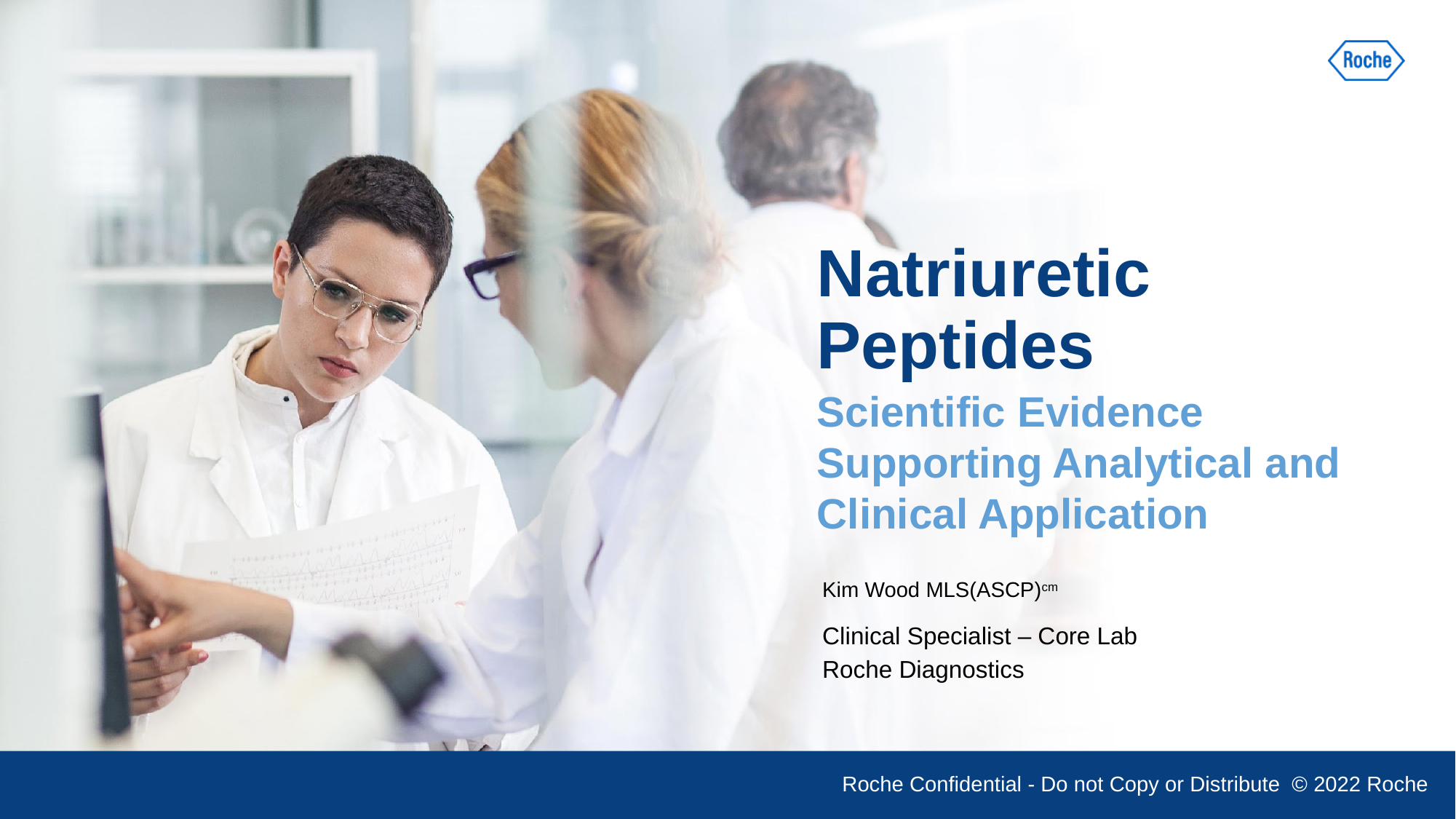

# Natriuretic Peptides
Scientific Evidence Supporting Analytical and Clinical Application
Kim Wood MLS(ASCP)cm
Clinical Specialist – Core Lab
Roche Diagnostics

Roche Confidential - Do not Copy or Distribute  © 2022 Roche